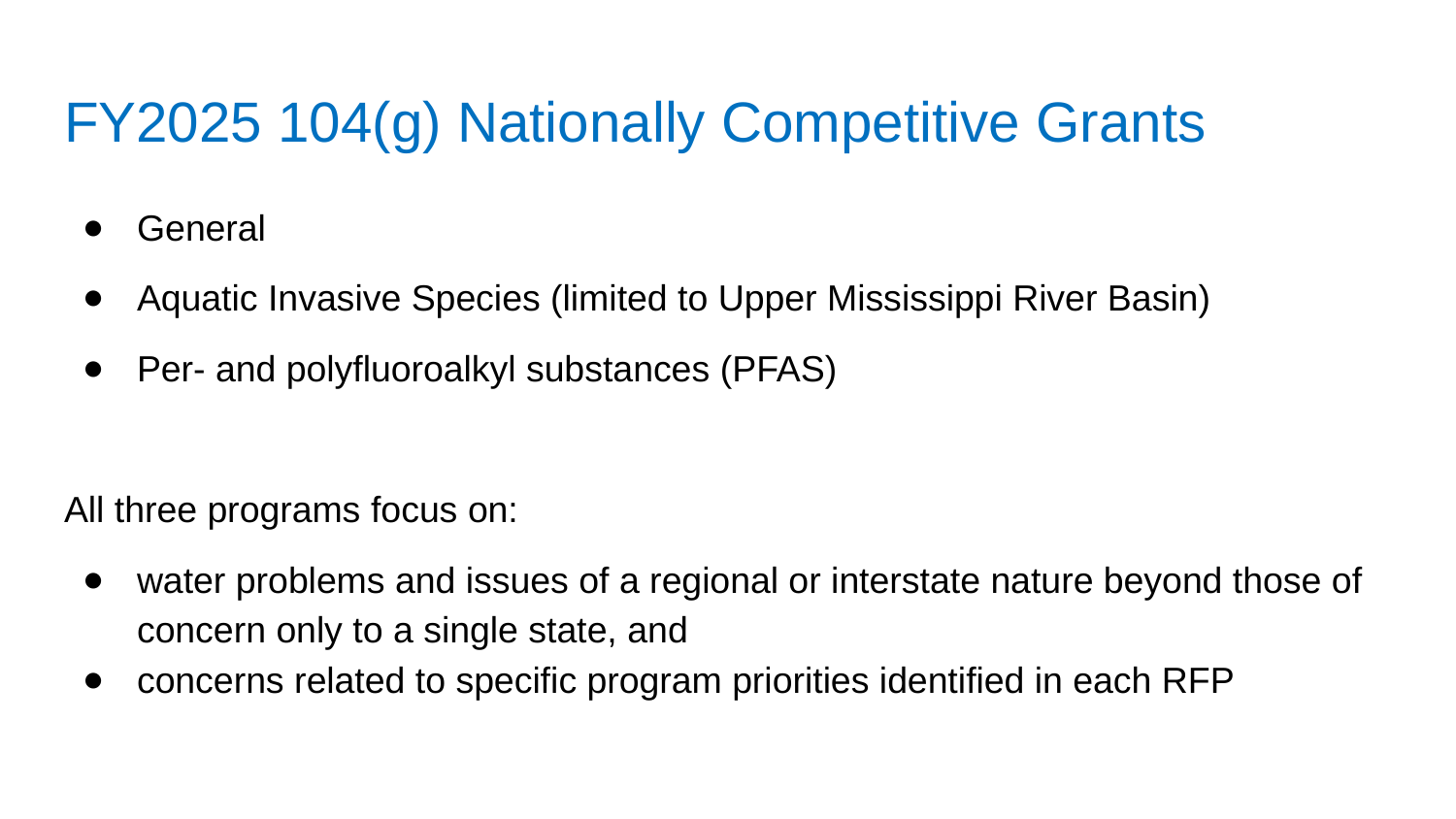

FY2025 104(g) Nationally Competitive Grants
General
Aquatic Invasive Species (limited to Upper Mississippi River Basin)
Per- and polyfluoroalkyl substances (PFAS)

All three programs focus on:
water problems and issues of a regional or interstate nature beyond those of concern only to a single state, and
concerns related to specific program priorities identified in each RFP